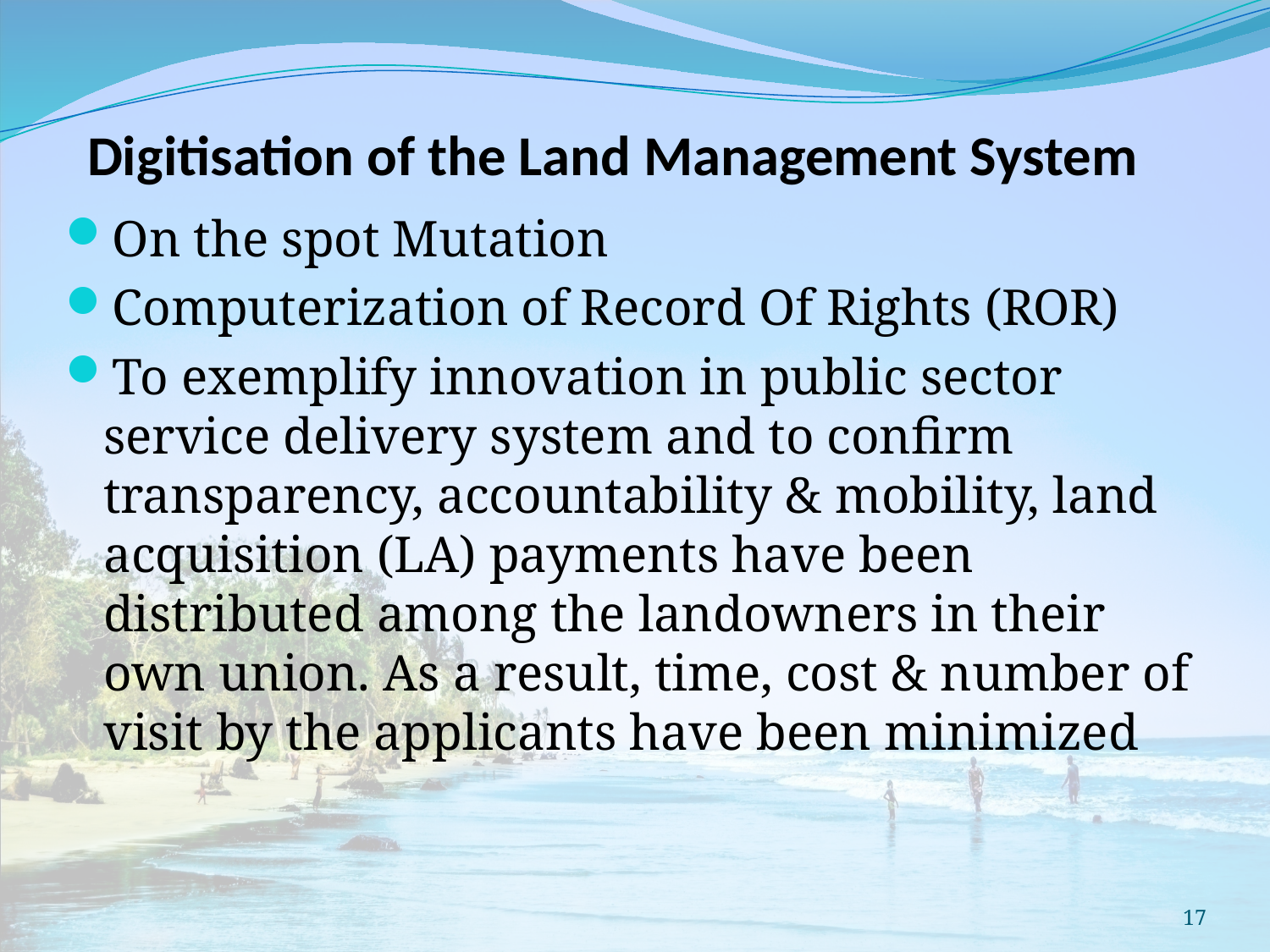

# Digitisation of the Land Management System
On the spot Mutation
Computerization of Record Of Rights (ROR)
To exemplify innovation in public sector service delivery system and to confirm transparency, accountability & mobility, land acquisition (LA) payments have been distributed among the landowners in their own union. As a result, time, cost & number of visit by the applicants have been minimized

17